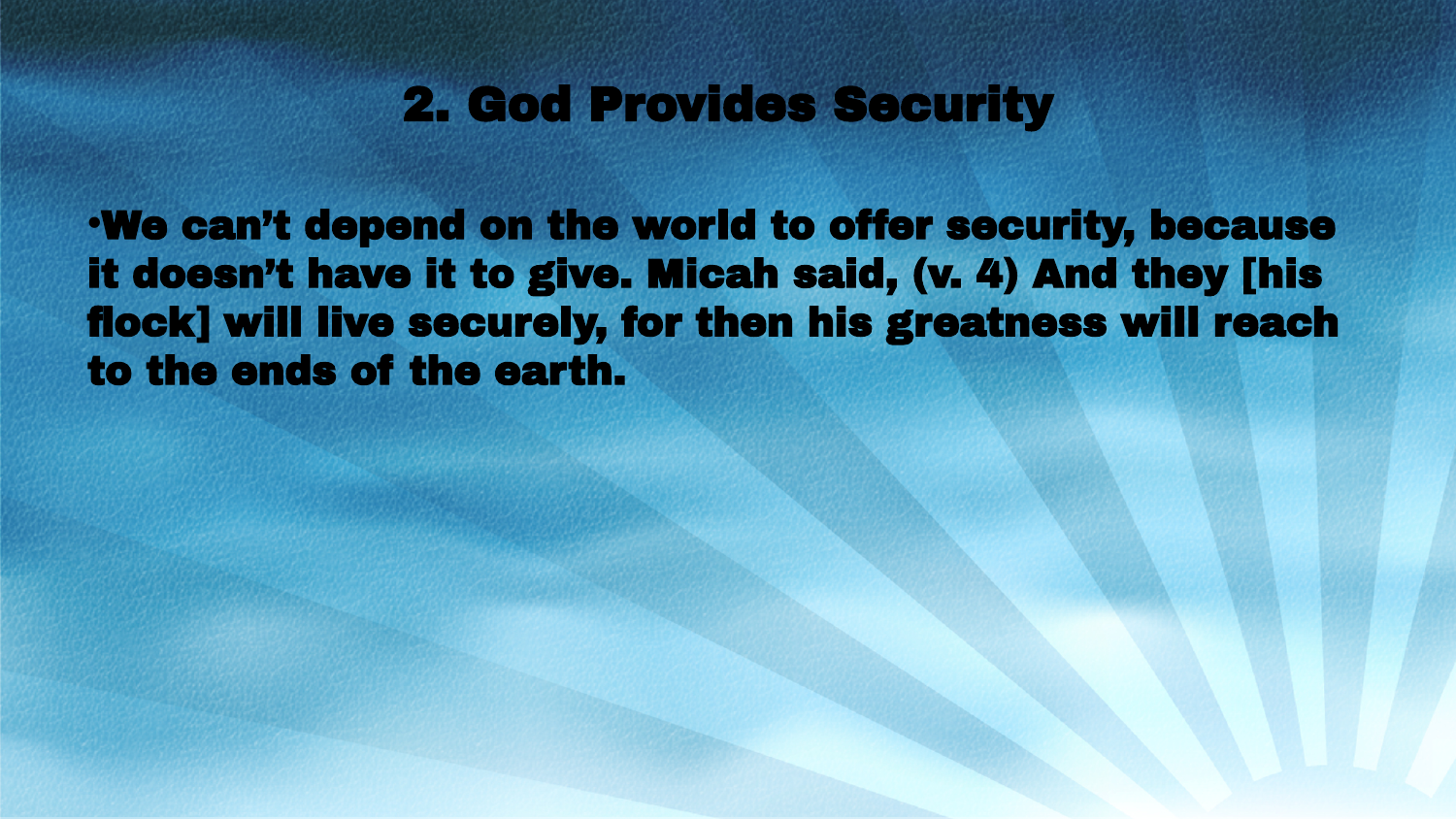

# 2. God Provides Security
We can’t depend on the world to offer security, because it doesn’t have it to give. Micah said, (v. 4) And they [his flock] will live securely, for then his greatness will reach to the ends of the earth.